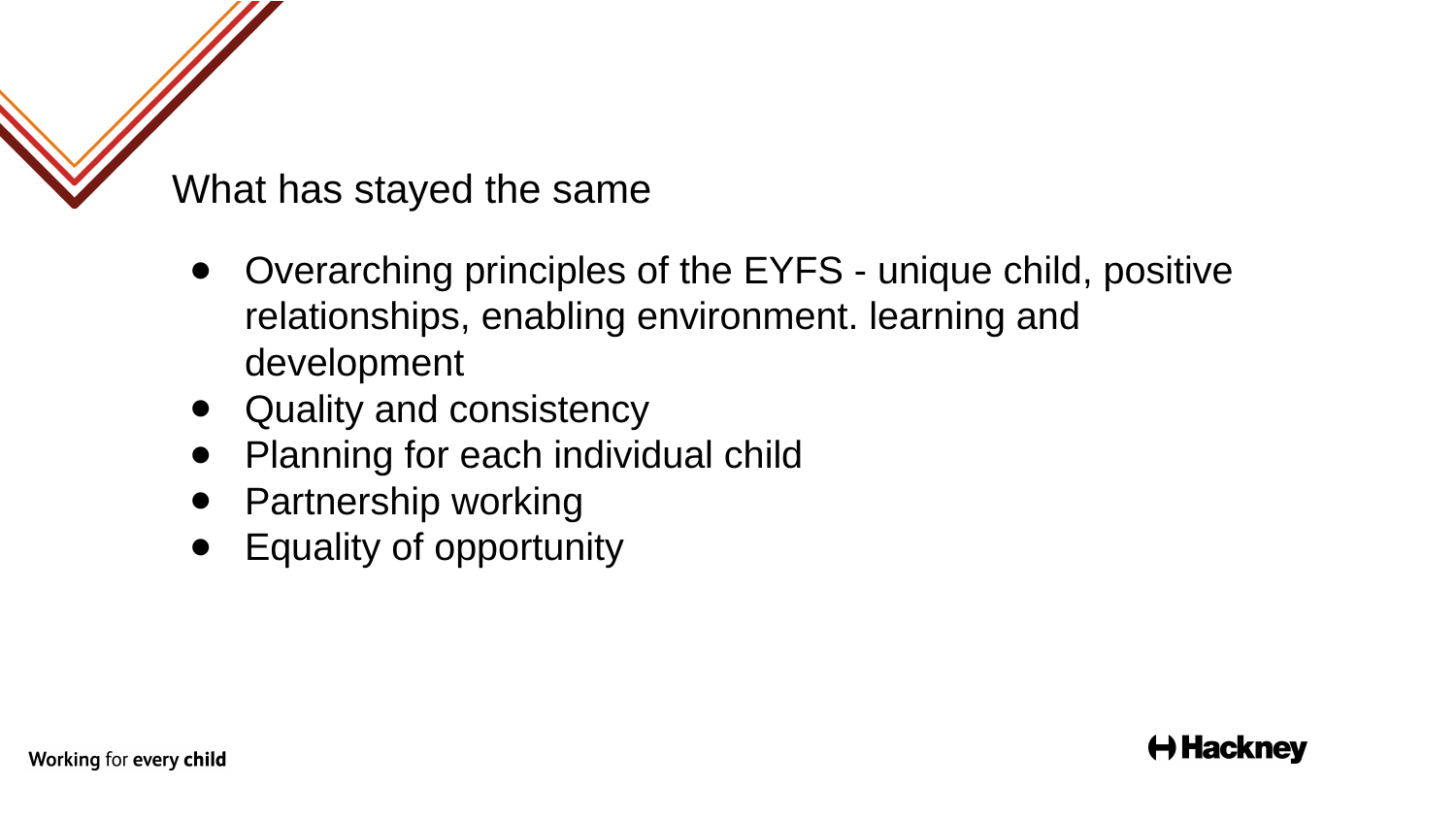

What has stayed the same

Overarching principles of the EYFS - unique child, positive relationships, enabling environment. learning and development
Quality and consistency
Planning for each individual child
Partnership working
Equality of opportunity